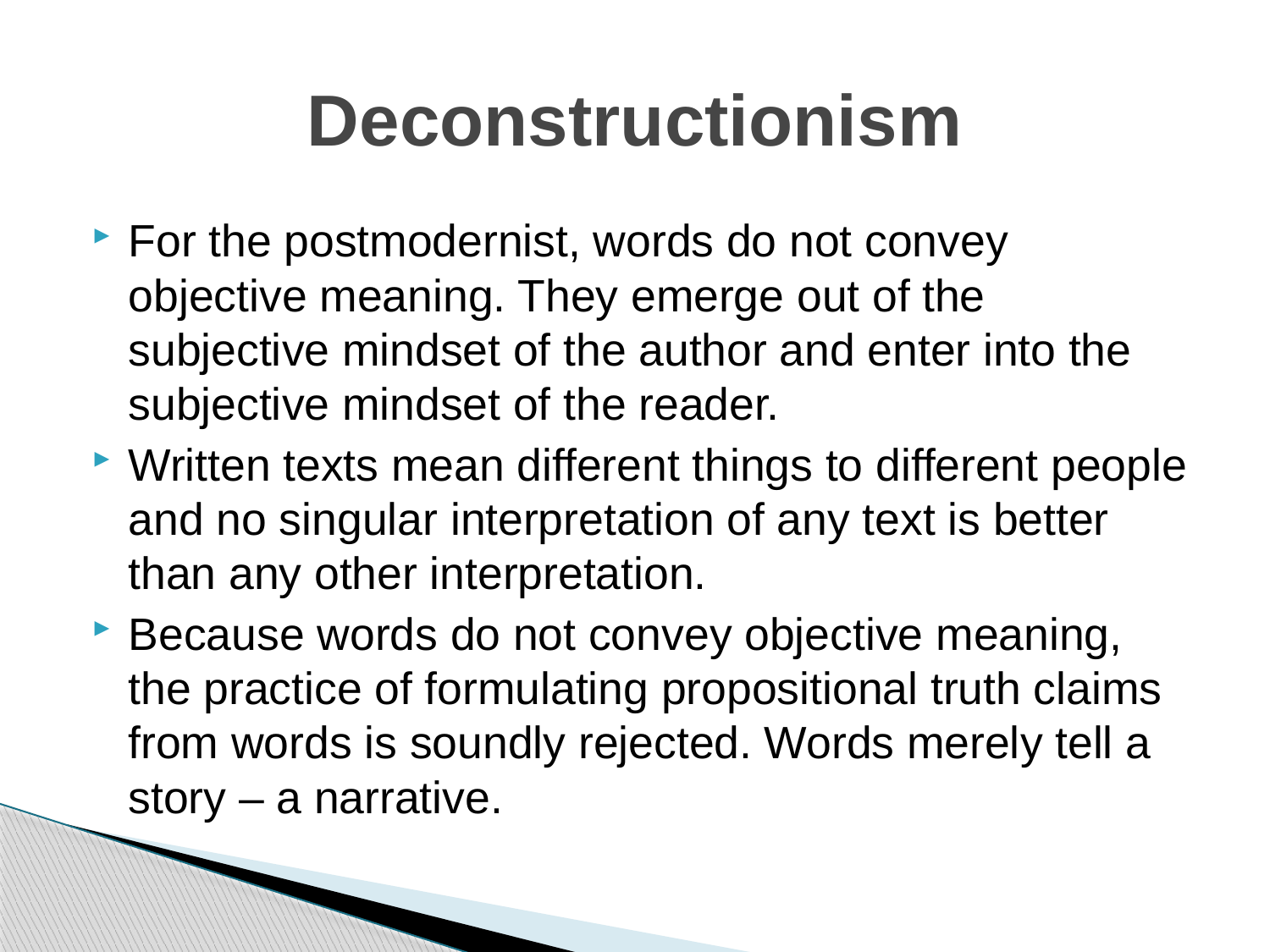

# Deconstructionism
For the postmodernist, words do not convey objective meaning. They emerge out of the subjective mindset of the author and enter into the subjective mindset of the reader.
Written texts mean different things to different people and no singular interpretation of any text is better than any other interpretation.
Because words do not convey objective meaning, the practice of formulating propositional truth claims from words is soundly rejected. Words merely tell a story – a narrative.